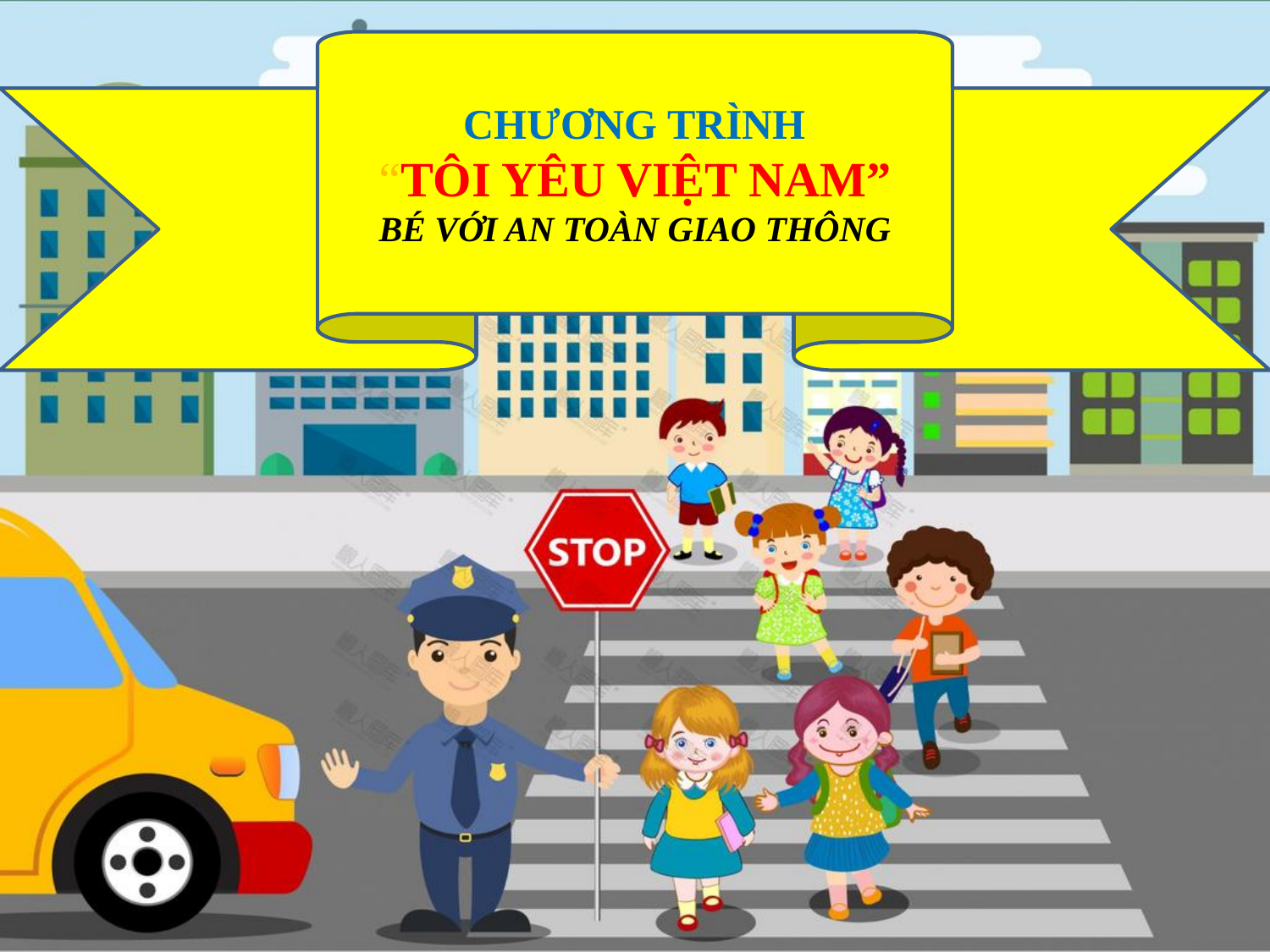

CHƯƠNG TRÌNH
“TÔI YÊU VIỆT NAM”
BÉ VỚI AN TOÀN GIAO THÔNG